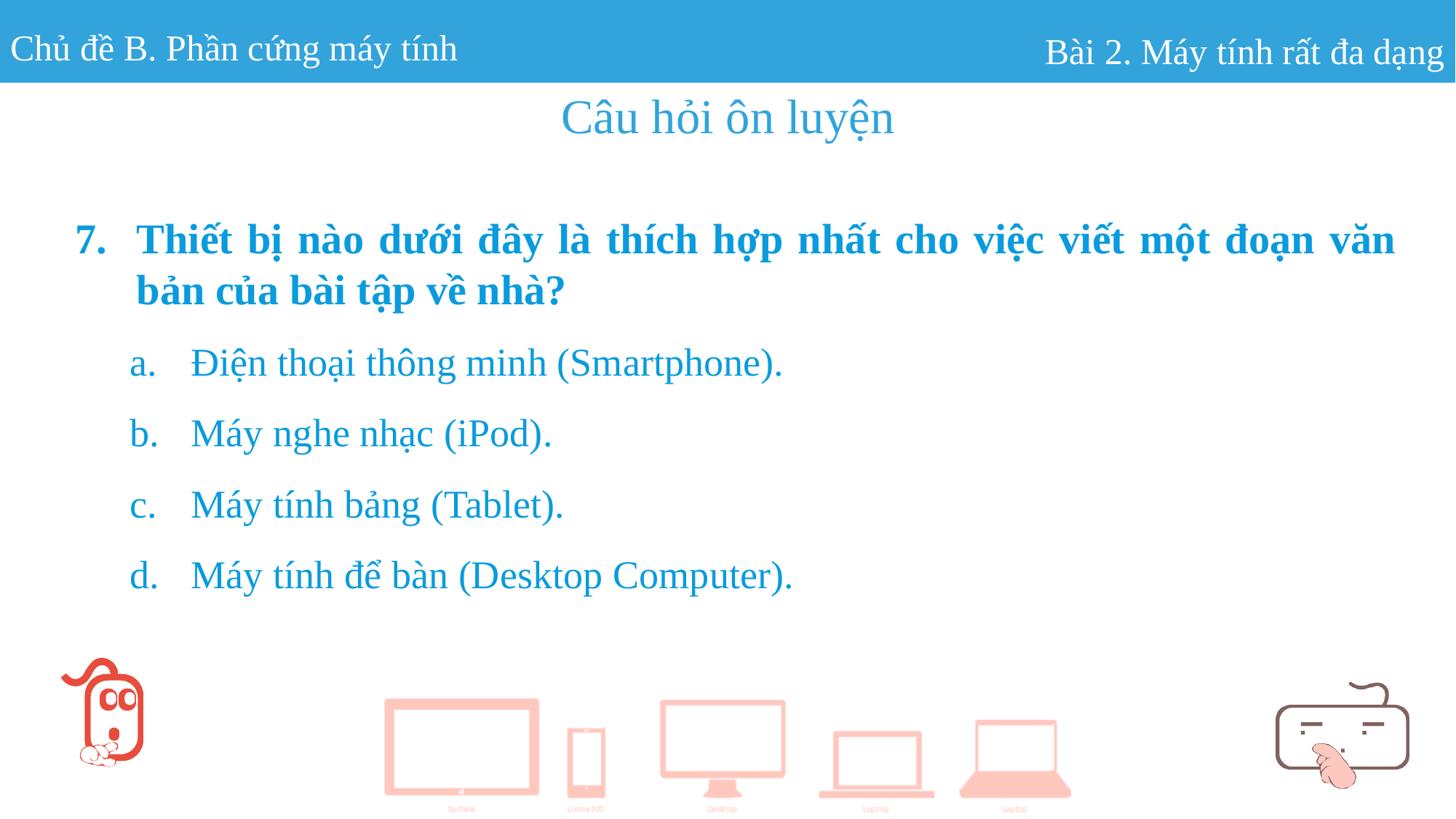

Chủ đề B. Phần cứng máy tính
Bài 2. Máy tính rất đa dạng
Câu hỏi ôn luyện
Thiết bị nào dưới đây là thích hợp nhất cho việc viết một đoạn văn bản của bài tập về nhà?
Điện thoại thông minh (Smartphone).
Máy nghe nhạc (iPod).
Máy tính bảng (Tablet).
Máy tính để bàn (Desktop Computer).